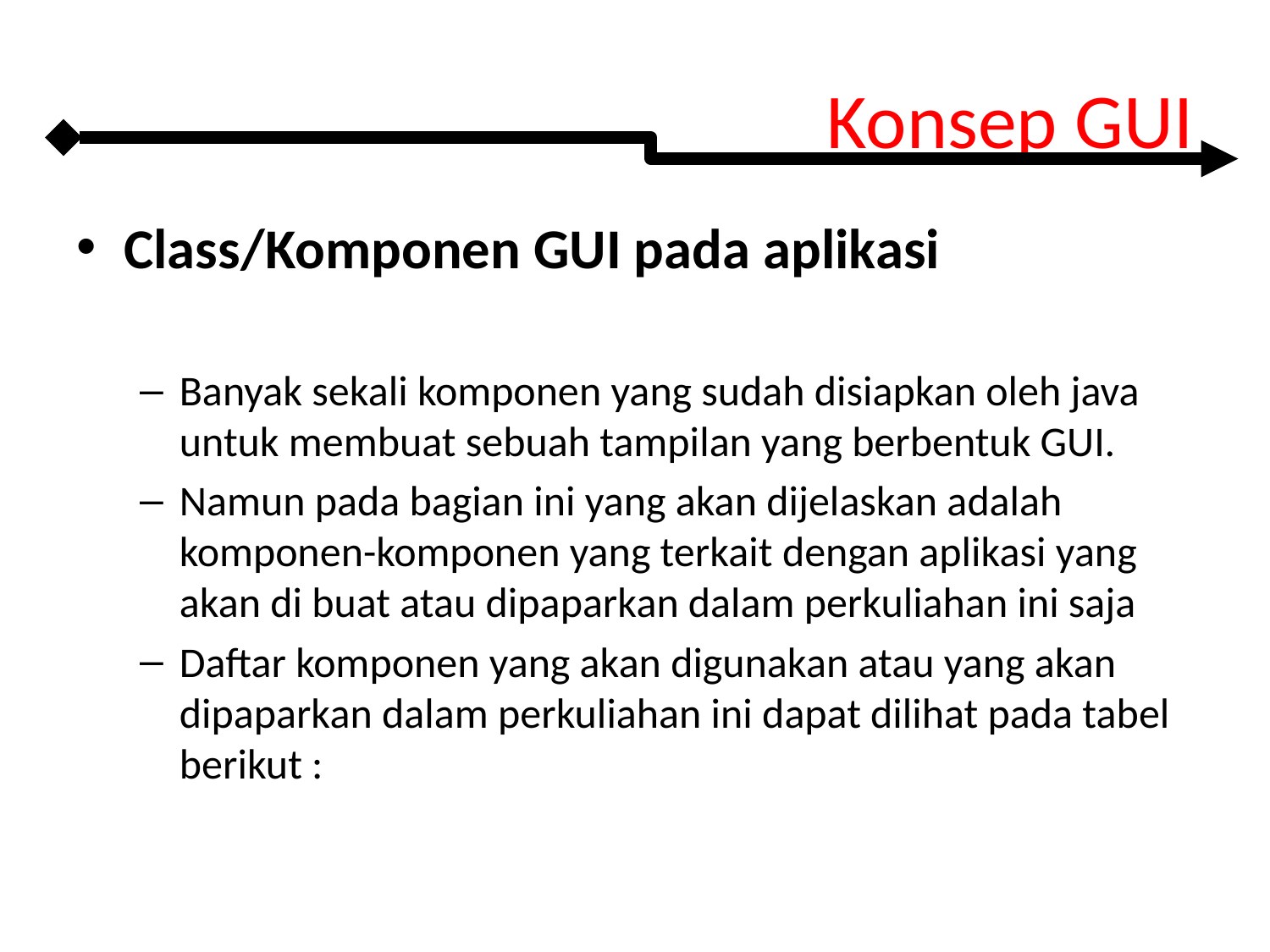

# Konsep GUI
Class/Komponen GUI pada aplikasi

Banyak sekali komponen yang sudah disiapkan oleh java untuk membuat sebuah tampilan yang berbentuk GUI.
Namun pada bagian ini yang akan dijelaskan adalah komponen-komponen yang terkait dengan aplikasi yang akan di buat atau dipaparkan dalam perkuliahan ini saja
Daftar komponen yang akan digunakan atau yang akan dipaparkan dalam perkuliahan ini dapat dilihat pada tabel berikut :